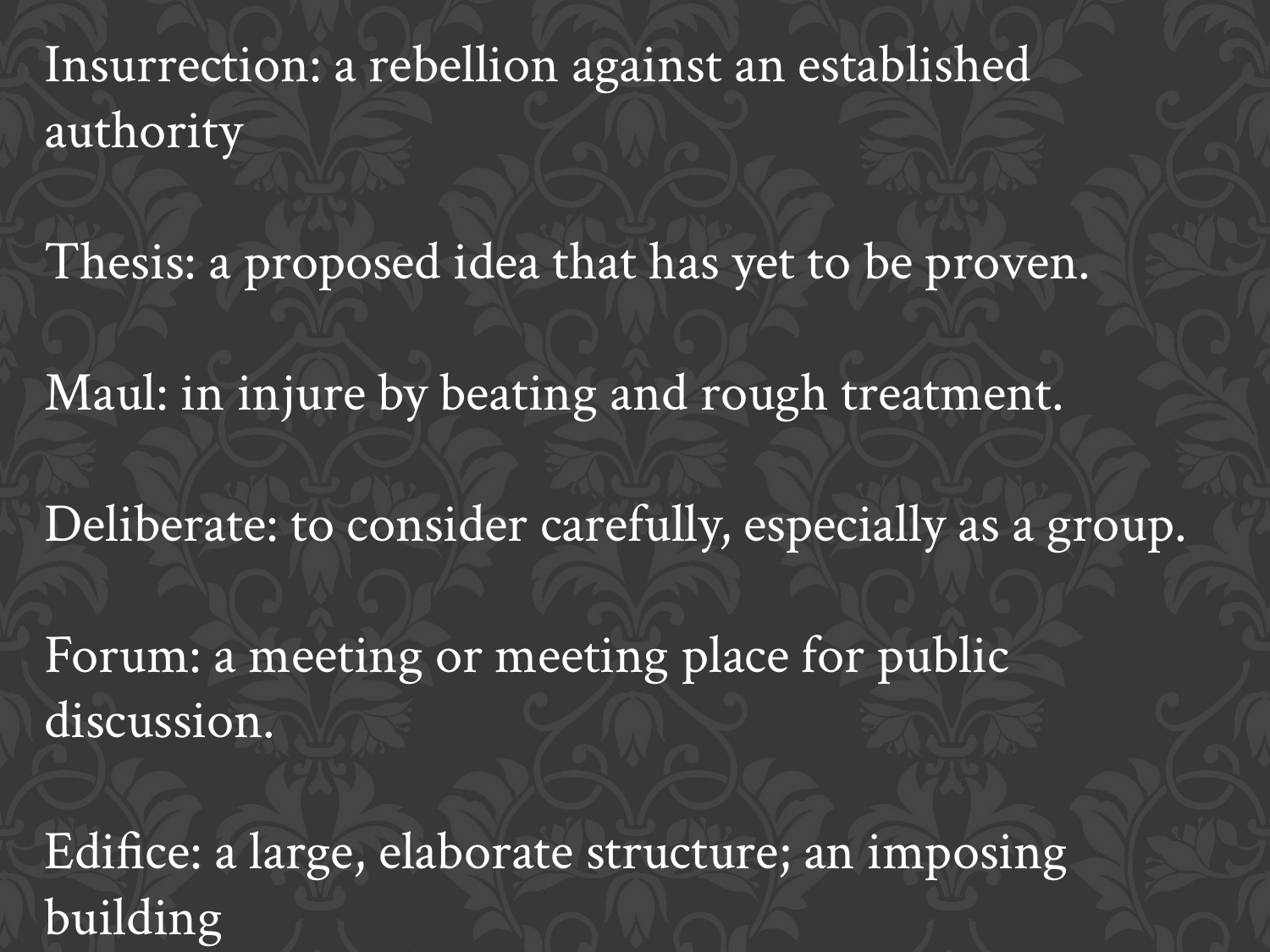

Insurrection: a rebellion against an established authority

Thesis: a proposed idea that has yet to be proven.

Maul: in injure by beating and rough treatment.

Deliberate: to consider carefully, especially as a group.

Forum: a meeting or meeting place for public discussion.

Edifice: a large, elaborate structure; an imposing building